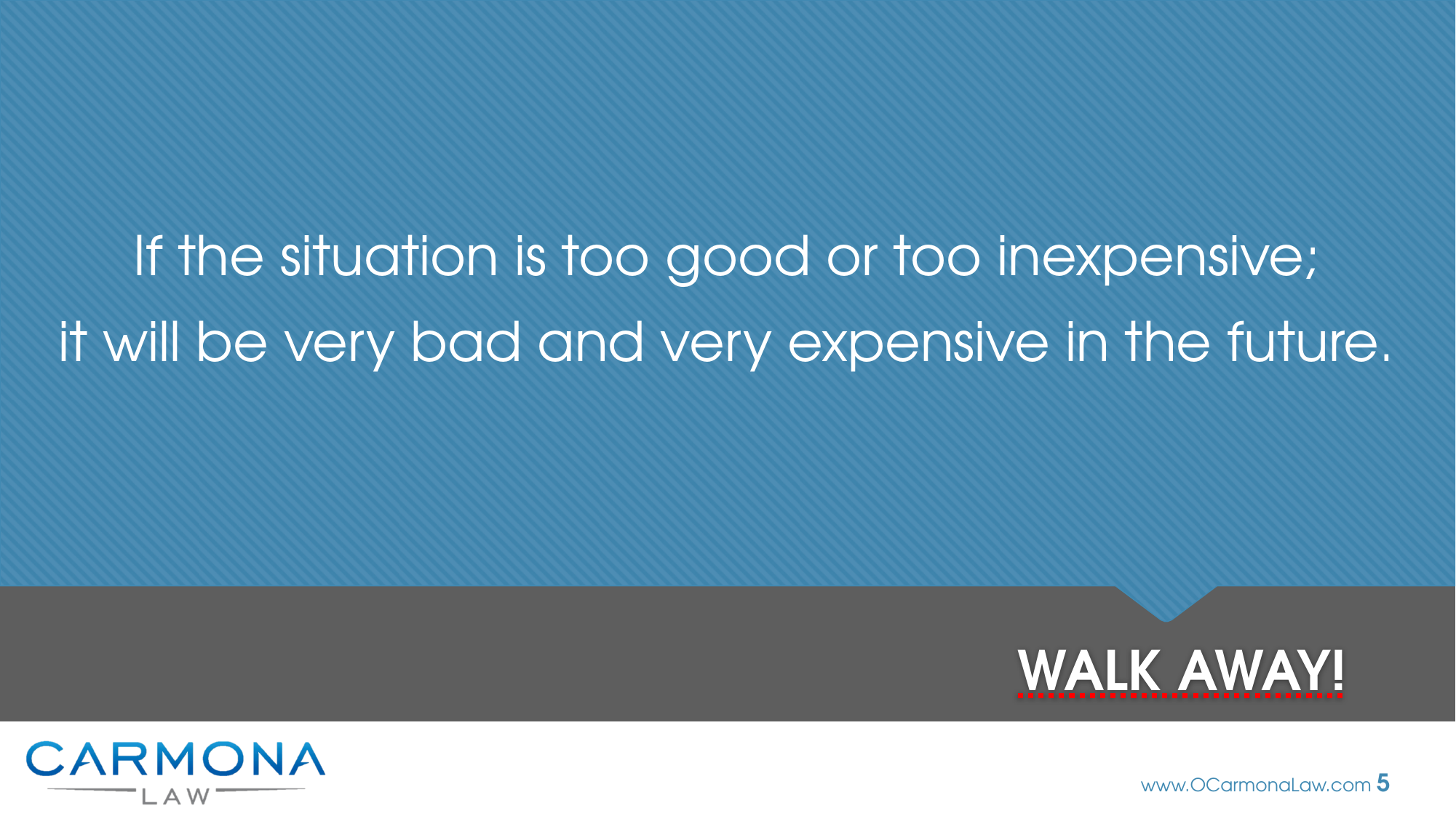

If the situation is too good or too inexpensive;
 it will be very bad and very expensive in the future.
WALK AWAY!